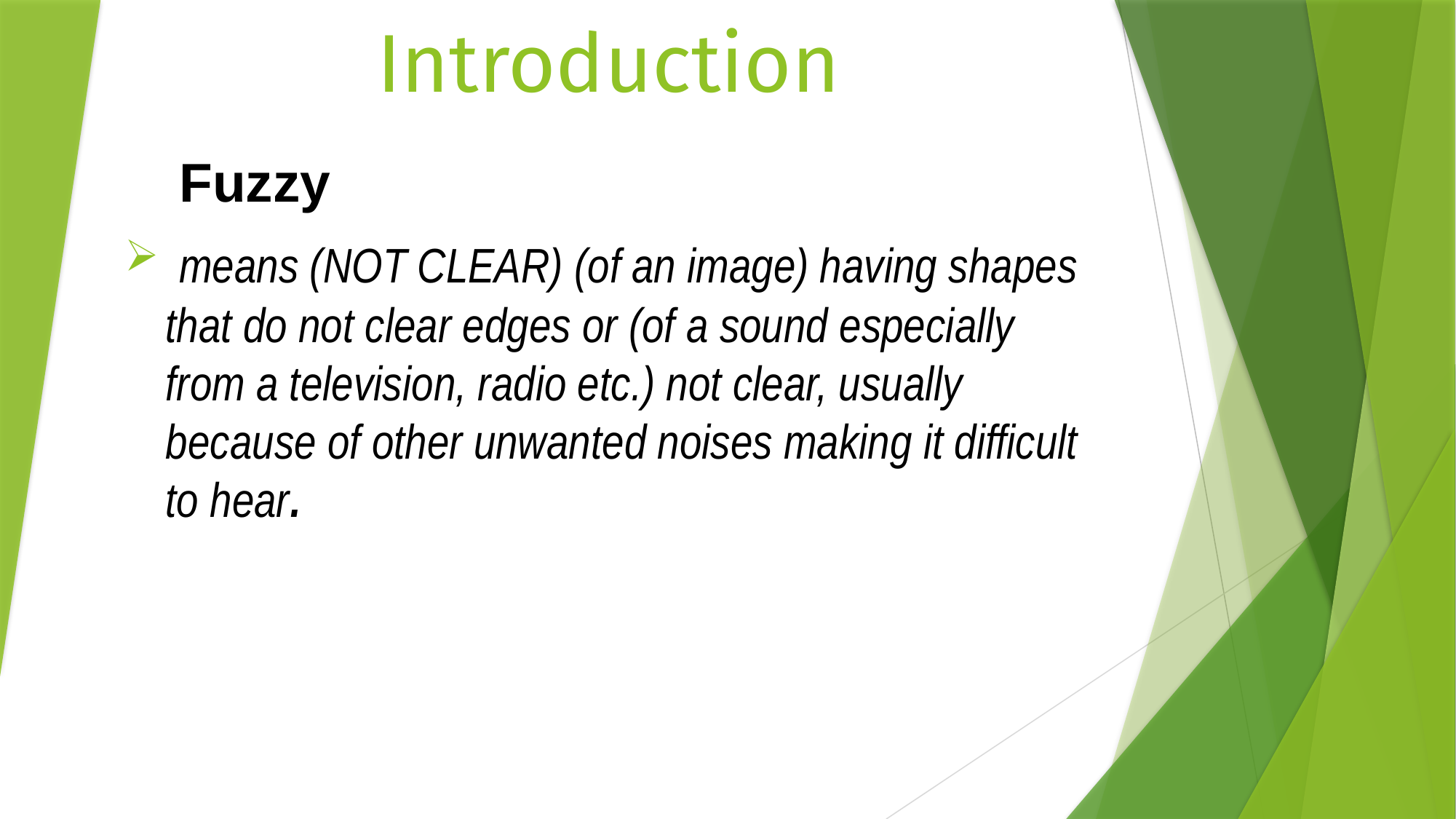

# Introduction
    Fuzzy
 means (NOT CLEAR) (of an image) having shapes that do not clear edges or (of a sound especially from a television, radio etc.) not clear, usually because of other unwanted noises making it difficult to hear.